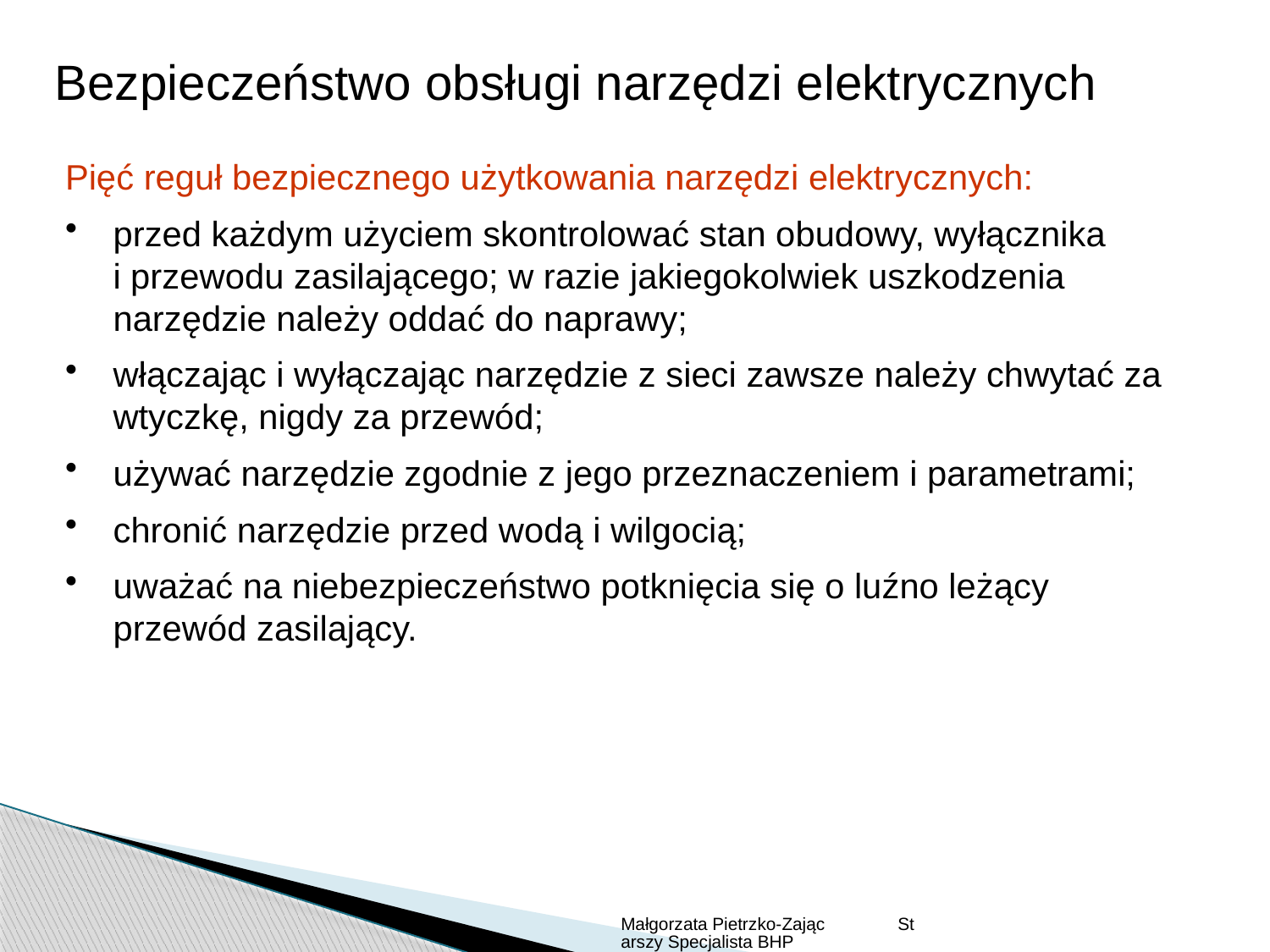

Bezpieczeństwo obsługi narzędzi elektrycznych
Pięć reguł bezpiecznego użytkowania narzędzi elektrycznych:
przed każdym użyciem skontrolować stan obudowy, wyłącznika
i przewodu zasilającego; w razie jakiegokolwiek uszkodzenia narzędzie należy oddać do naprawy;
włączając i wyłączając narzędzie z sieci zawsze należy chwytać za wtyczkę, nigdy za przewód;
używać narzędzie zgodnie z jego przeznaczeniem i parametrami;
chronić narzędzie przed wodą i wilgocią;
uważać na niebezpieczeństwo potknięcia się o luźno leżący przewód zasilający.
Małgorzata Pietrzko-Zając               Starszy Specjalista BHP